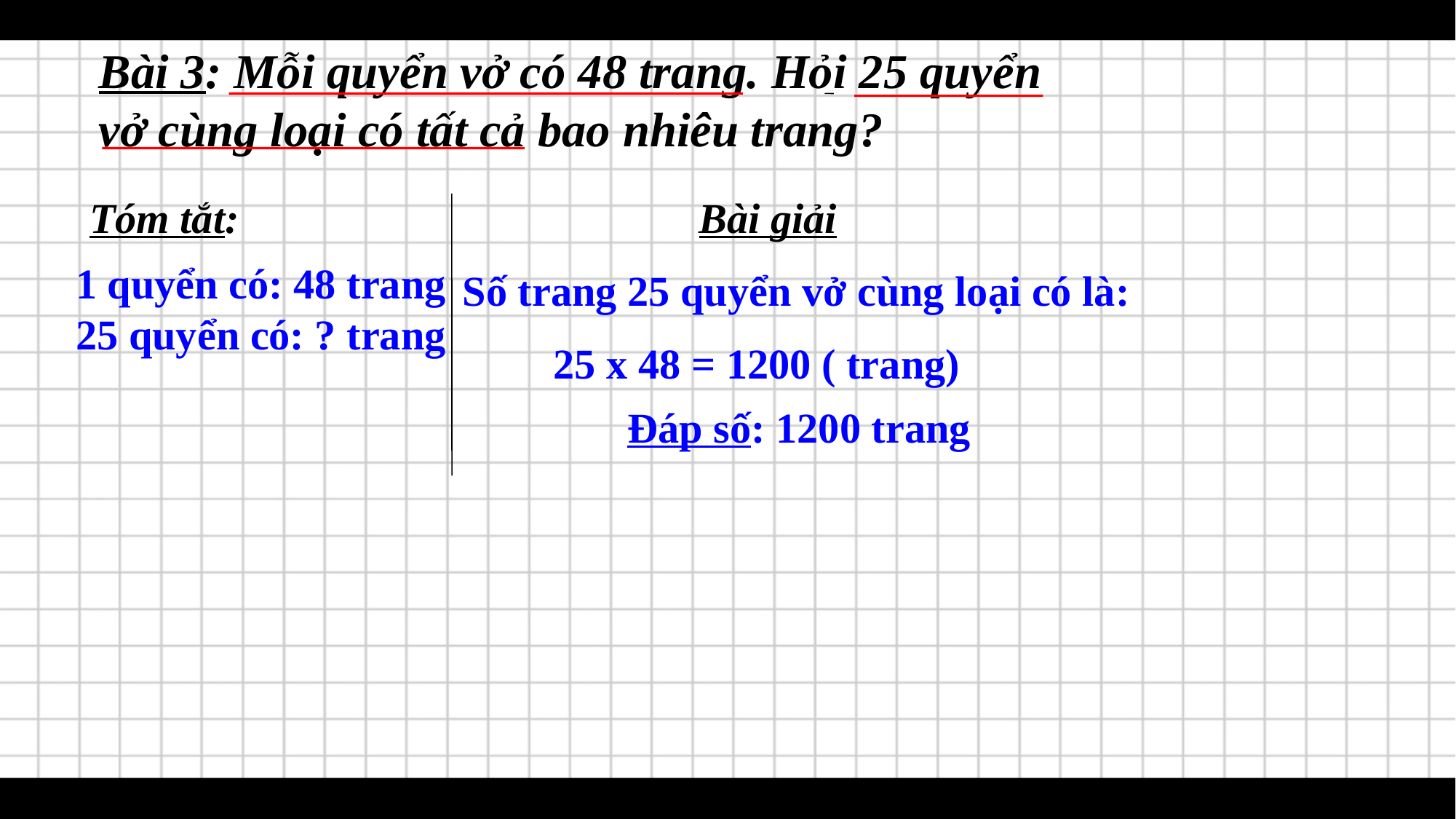

Bài 3: Mỗi quyển vở có 48 trang. Hỏi 25 quyển
vở cùng loại có tất cả bao nhiêu trang?

Tóm tắt:
Bài giải
Số trang 25 quyển vở cùng loại có là:
   1 quyển có: 48 trang
   25 quyển có: ? trang
25 x 48 = 1200 ( trang)
       Đáp số: 1200 trang